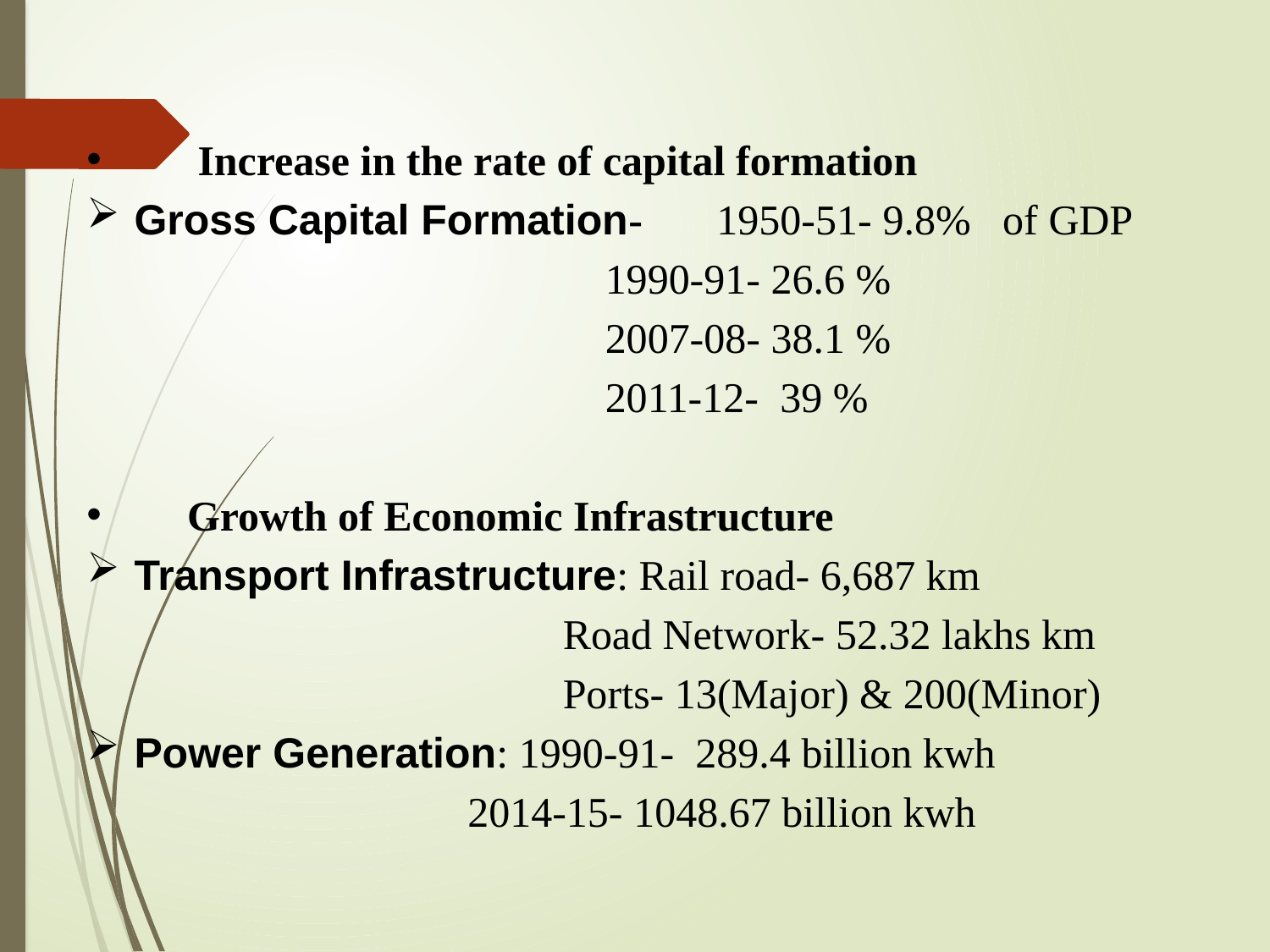

Increase in the rate of capital formation
Gross Capital Formation-       1950-51- 9.8%   of GDP
                                                 1990-91- 26.6 %
                                                 2007-08- 38.1 %
                                                 2011-12-  39 %

     Growth of Economic Infrastructure
Transport Infrastructure: Rail road- 6,687 km
                                             Road Network- 52.32 lakhs km
                                             Ports- 13(Major) & 200(Minor)
Power Generation: 1990-91-  289.4 billion kwh
                                    2014-15- 1048.67 billion kwh